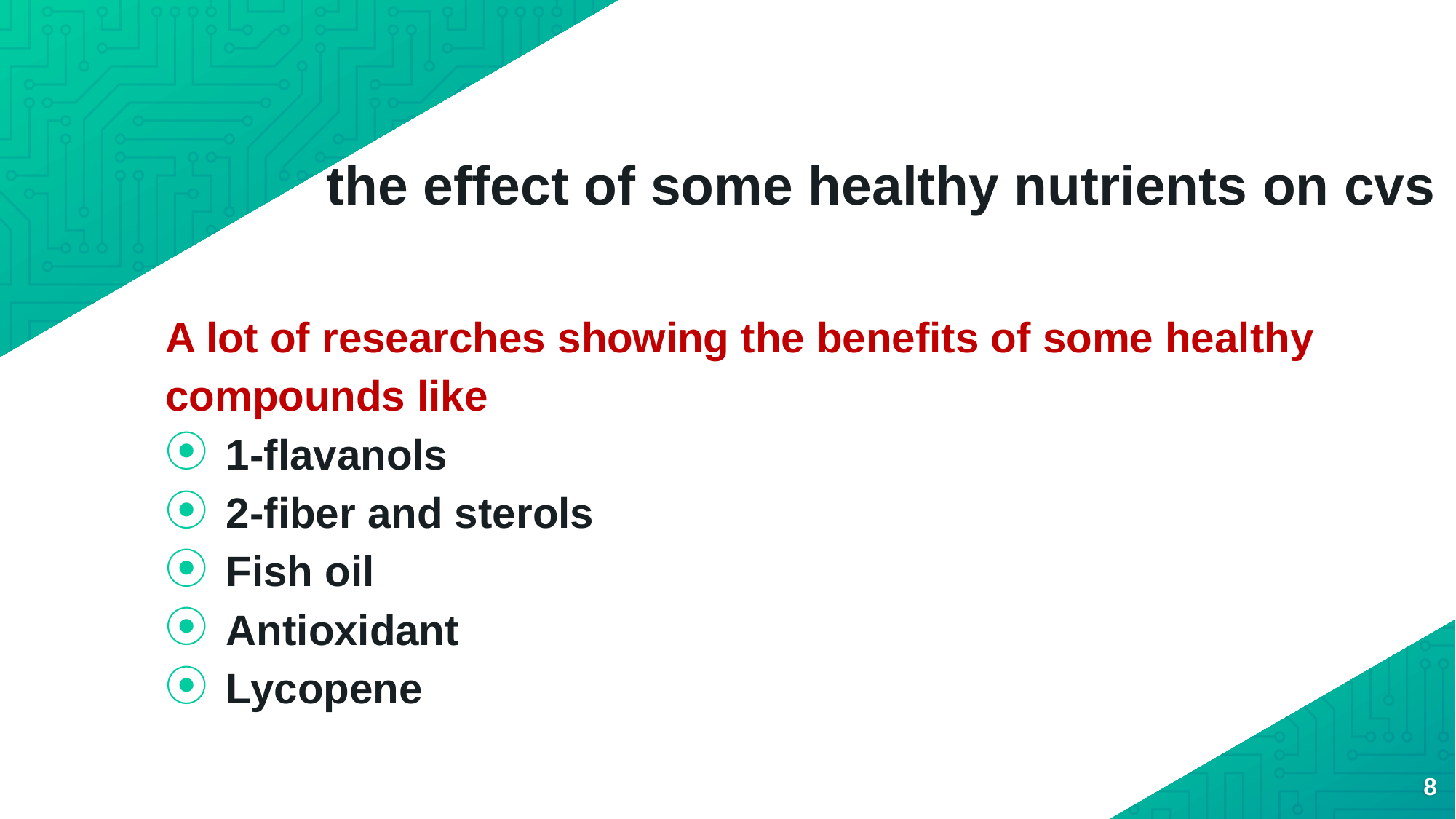

# the effect of some healthy nutrients on cvs
A lot of researches showing the benefits of some healthy compounds like
1-flavanols
2-fiber and sterols
Fish oil
Antioxidant
Lycopene
8